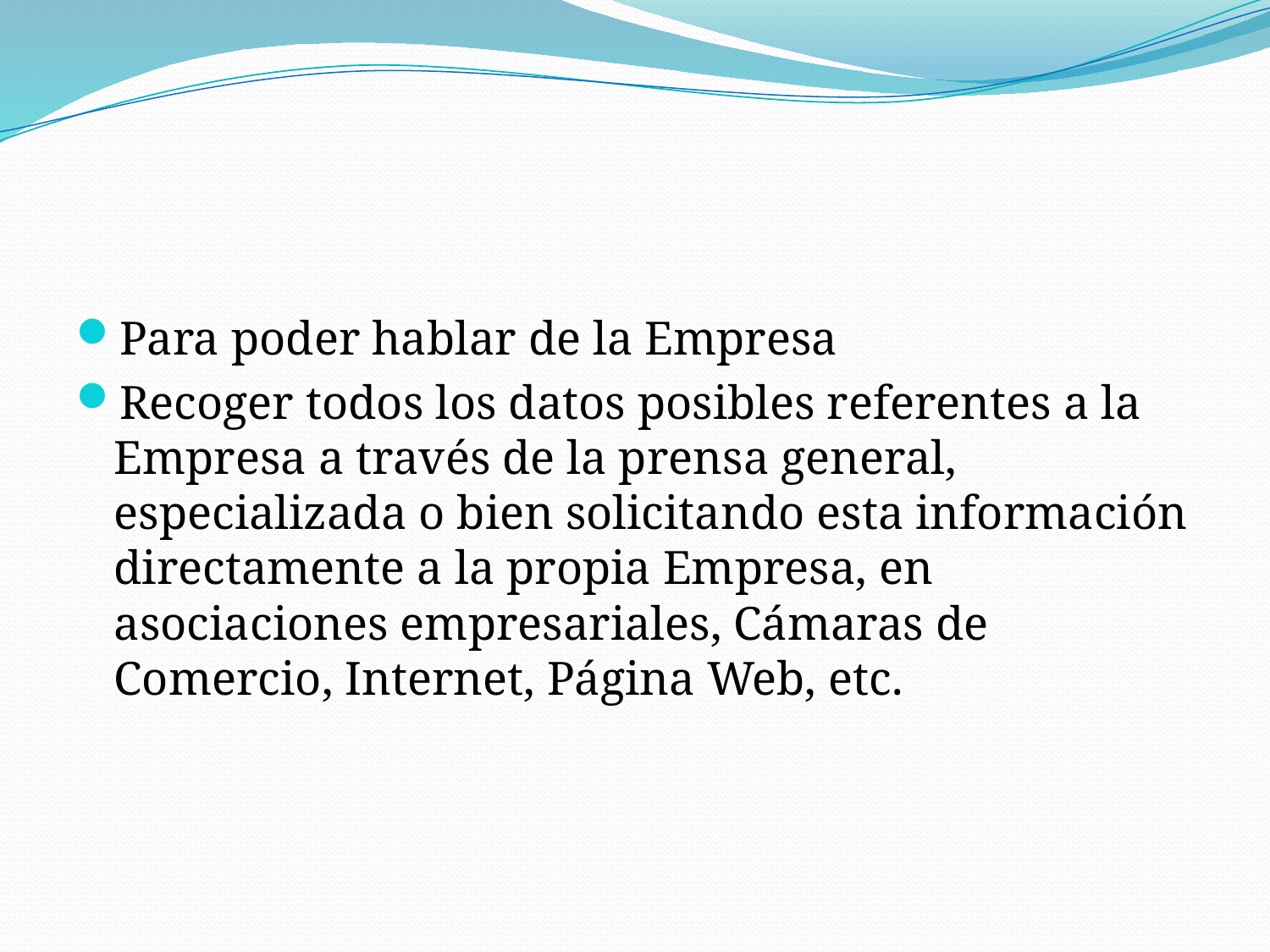

Para poder hablar de la Empresa
Recoger todos los datos posibles referentes a la Empresa a través de la prensa general, especializada o bien solicitando esta información directamente a la propia Empresa, en asociaciones empresariales, Cámaras de Comercio, Internet, Página Web, etc.